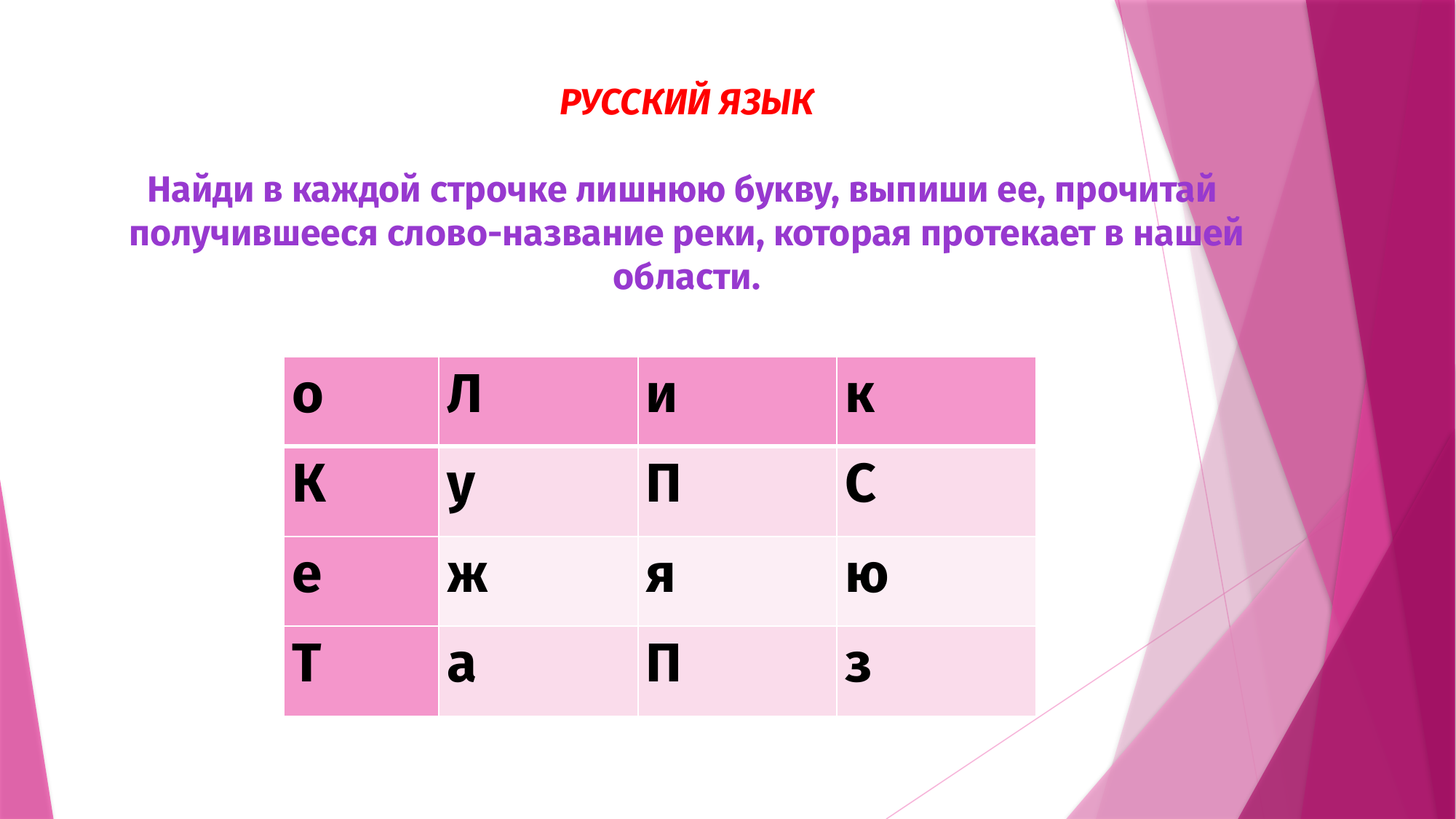

# РУССКИЙ ЯЗЫК Найди в каждой строчке лишнюю букву, выпиши ее, прочитай   получившееся слово-название реки, которая протекает в нашей области.
| о | Л | и | к |
| --- | --- | --- | --- |
| К | у | П | С |
| е | ж | я | ю |
| Т | а | П | з |